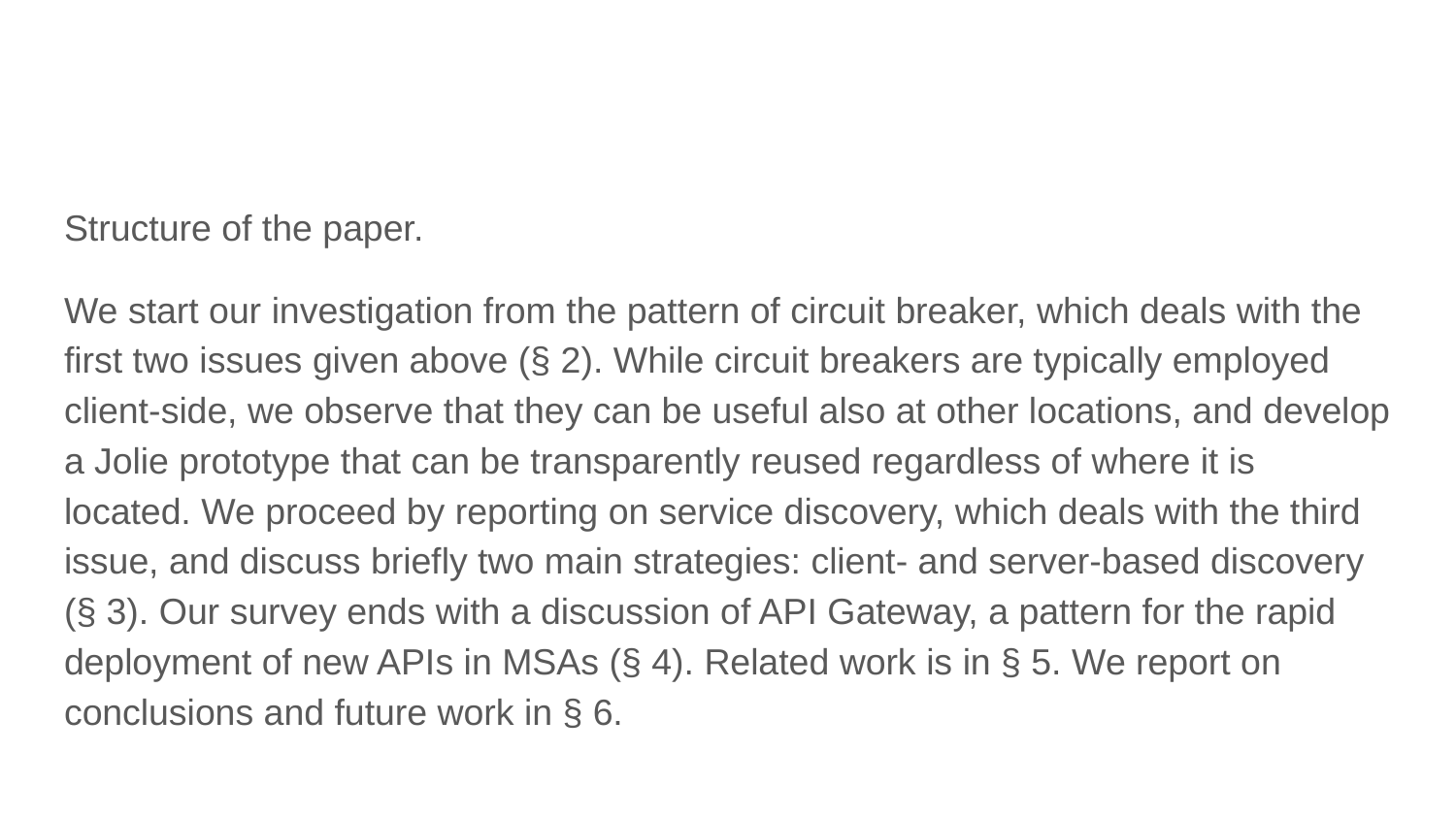

#
Structure of the paper.
We start our investigation from the pattern of circuit breaker, which deals with the first two issues given above (§ 2). While circuit breakers are typically employed client-side, we observe that they can be useful also at other locations, and develop a Jolie prototype that can be transparently reused regardless of where it is located. We proceed by reporting on service discovery, which deals with the third issue, and discuss briefly two main strategies: client- and server-based discovery (§ 3). Our survey ends with a discussion of API Gateway, a pattern for the rapid deployment of new APIs in MSAs (§ 4). Related work is in § 5. We report on conclusions and future work in § 6.